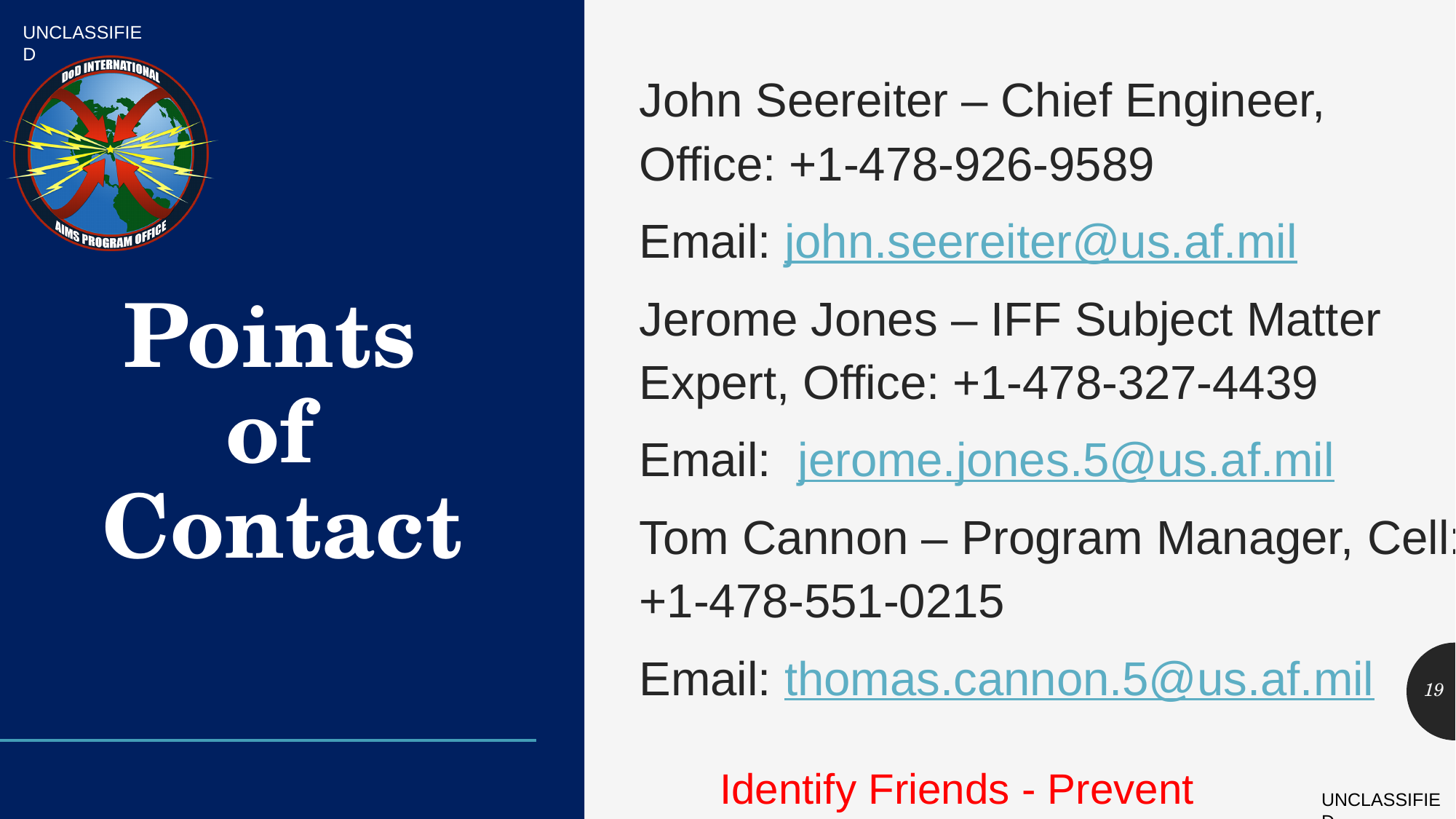

John Seereiter – Chief Engineer, Office: +1-478-926-9589
Email: john.seereiter@us.af.mil
Jerome Jones – IFF Subject Matter Expert, Office: +1-478-327-4439
Email:  jerome.jones.5@us.af.mil
Tom Cannon – Program Manager, Cell: +1-478-551-0215
Email: thomas.cannon.5@us.af.mil
# Points of Contact
19